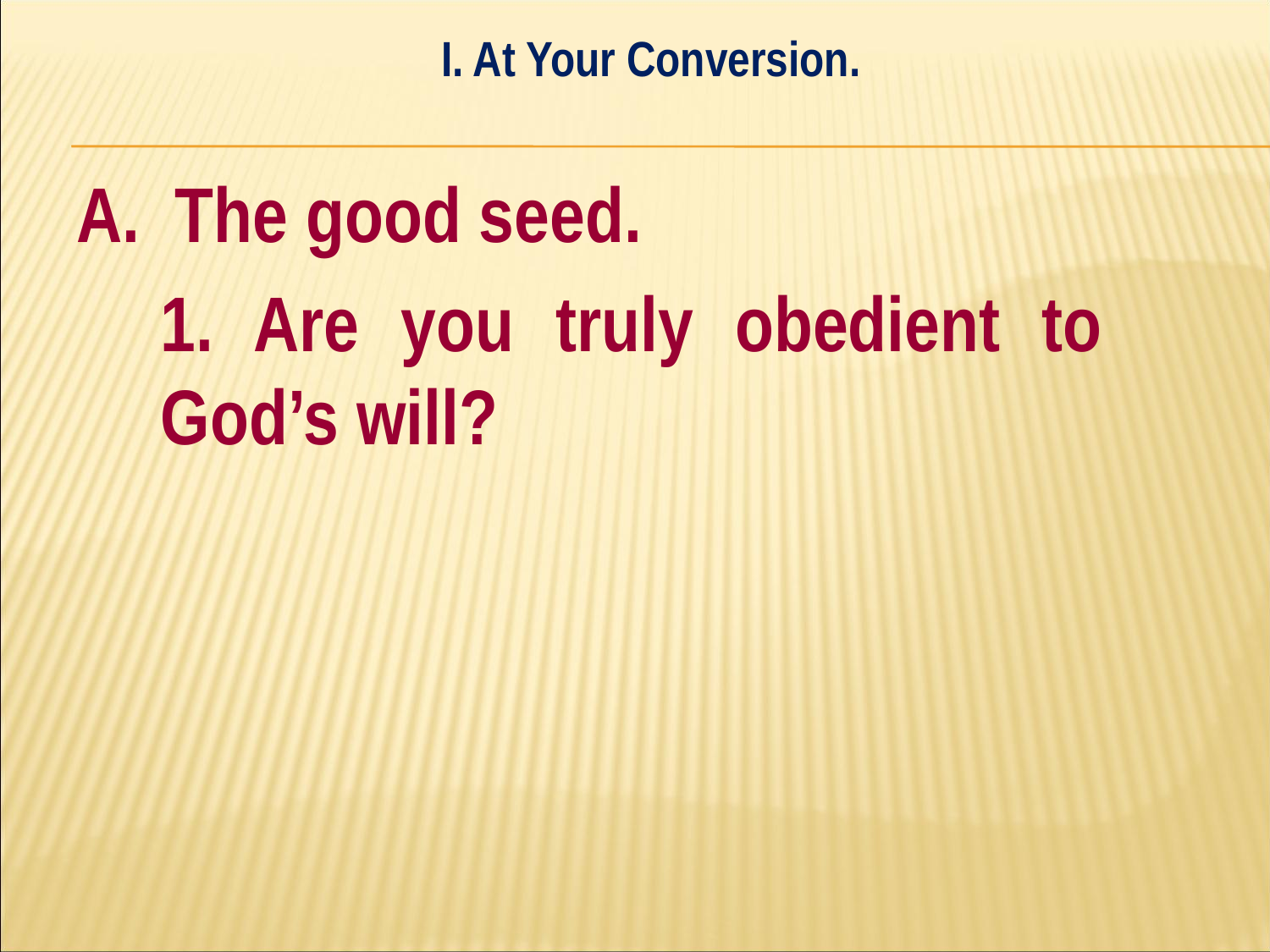

I. At Your Conversion.
#
A.  The good seed.
	1. Are you truly obedient to 	God’s will?